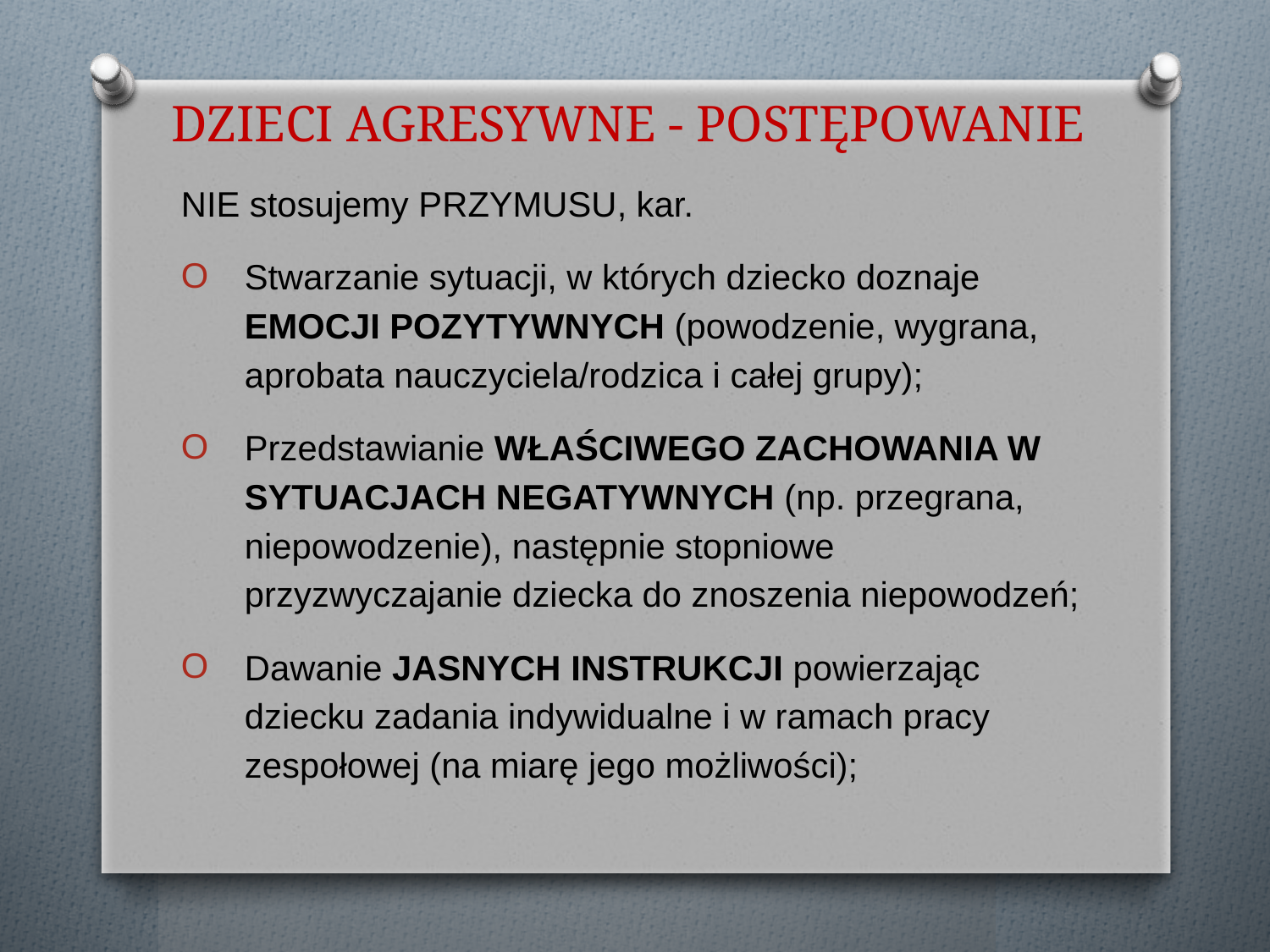

# DZIECI AGRESYWNE - POSTĘPOWANIE
NIE stosujemy PRZYMUSU, kar.
Stwarzanie sytuacji, w których dziecko doznaje EMOCJI POZYTYWNYCH (powodzenie, wygrana, aprobata nauczyciela/rodzica i całej grupy);
Przedstawianie WŁAŚCIWEGO ZACHOWANIA W SYTUACJACH NEGATYWNYCH (np. przegrana, niepowodzenie), następnie stopniowe przyzwyczajanie dziecka do znoszenia niepowodzeń;
Dawanie JASNYCH INSTRUKCJI powierzając dziecku zadania indywidualne i w ramach pracy zespołowej (na miarę jego możliwości);